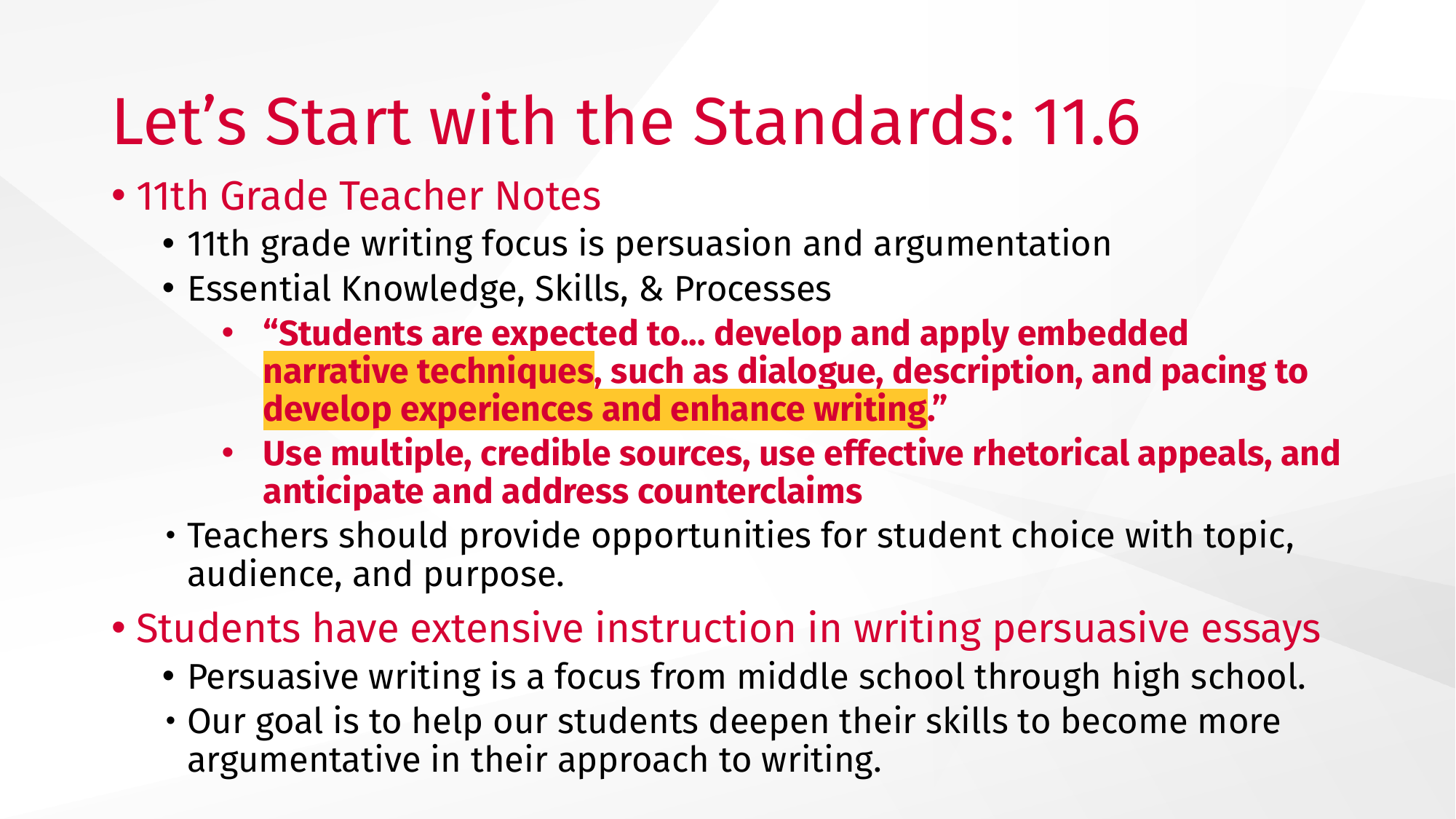

# Let’s Start with the Standards: 11.6
11th Grade Teacher Notes
11th grade writing focus is persuasion and argumentation
Essential Knowledge, Skills, & Processes
“Students are expected to... develop and apply embedded narrative techniques, such as dialogue, description, and pacing to develop experiences and enhance writing.”
Use multiple, credible sources, use effective rhetorical appeals, and anticipate and address counterclaims
Teachers should provide opportunities for student choice with topic, audience, and purpose.
Students have extensive instruction in writing persuasive essays
Persuasive writing is a focus from middle school through high school.
Our goal is to help our students deepen their skills to become more argumentative in their approach to writing.